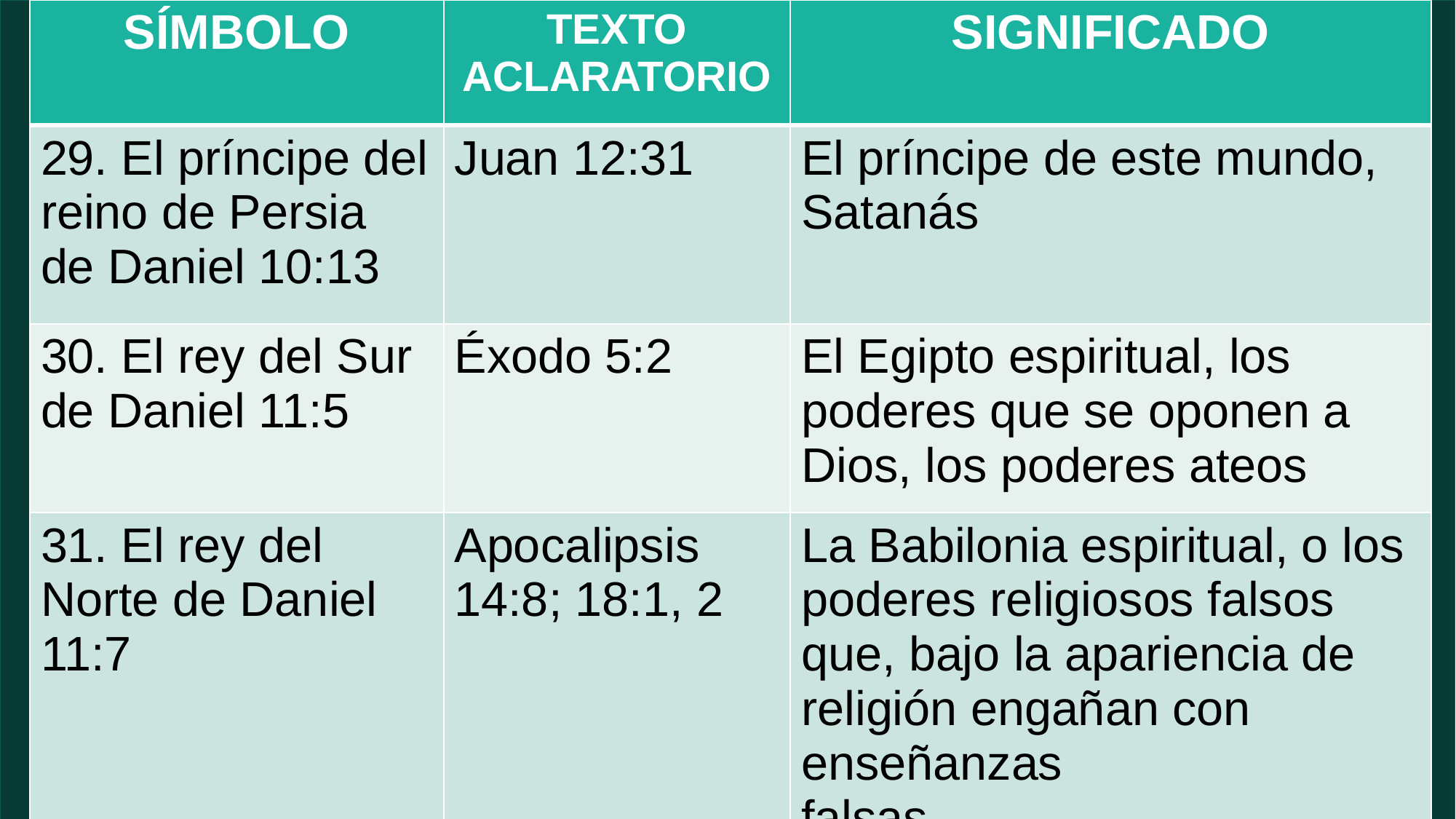

| SÍMBOLO | TEXTO ACLARATORIO | SIGNIFICADO |
| --- | --- | --- |
| 29. El príncipe del reino de Persia de Daniel 10:13 | Juan 12:31 | El príncipe de este mundo, Satanás |
| 30. El rey del Sur de Daniel 11:5 | Éxodo 5:2 | El Egipto espiritual, los poderes que se oponen a Dios, los poderes ateos |
| 31. El rey del Norte de Daniel 11:7 | Apocalipsis 14:8; 18:1, 2 | La Babilonia espiritual, o los poderes religiosos falsos que, bajo la apariencia de religión engañan con enseñanzas falsas |